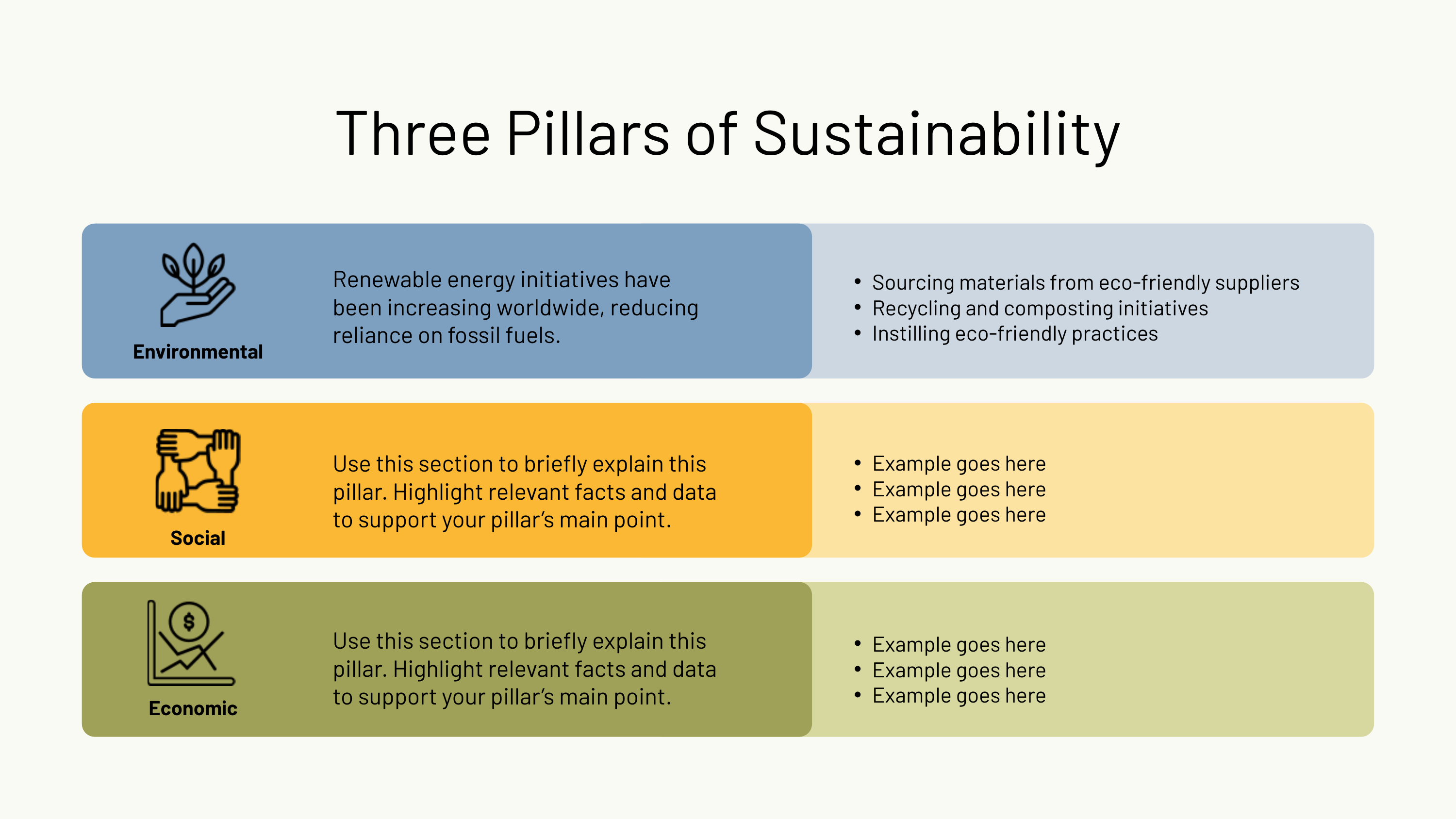

Three Pillars of Sustainability

Renewable energy initiatives have
been increasing worldwide, reducing reliance on fossil fuels.
Sourcing materials from eco-friendly suppliers
Recycling and composting initiatives
Instilling eco-friendly practices
Environmental

Use this section to briefly explain this pillar. Highlight relevant facts and data to support your pillar’s main point.
Example goes here
Example goes here
Example goes here
Social

Use this section to briefly explain this pillar. Highlight relevant facts and data to support your pillar’s main point.
Example goes here
Example goes here
Example goes here
Economic